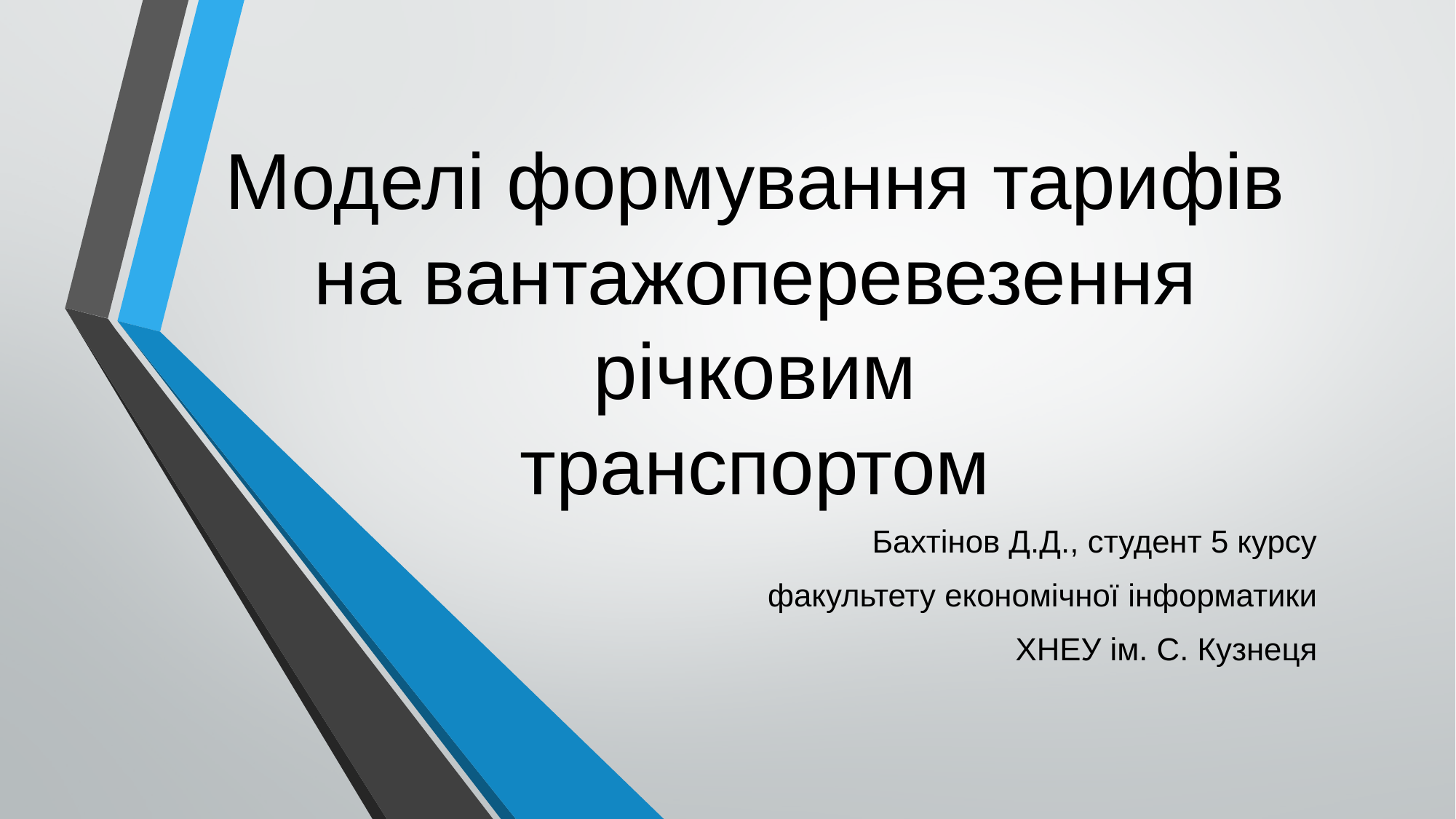

# Моделі формування тарифів на вантажоперевезення річковим транспортом
Бахтінов Д.Д., студент 5 курсу
                                                   факультету економічної інформатики
                                                                                         ХНЕУ ім. С. Кузнеця